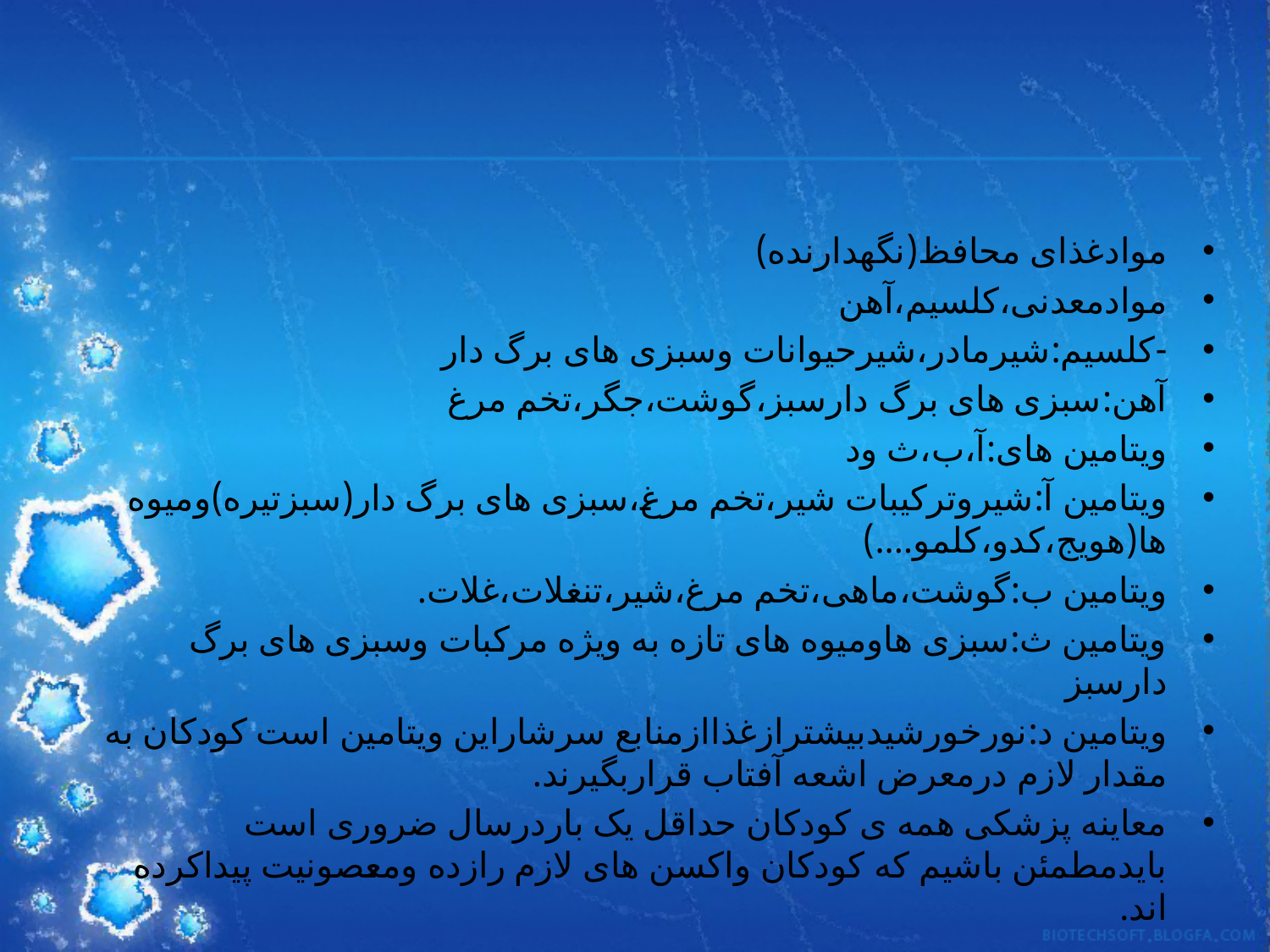

#
موادغذای محافظ(نگهدارنده)
موادمعدنی،کلسیم،آهن
-کلسیم:شیرمادر،شیرحیوانات وسبزی های برگ دار
آهن:سبزی های برگ دارسبز،گوشت،جگر،تخم مرغ
ویتامین های:آ،ب،ث ود
ویتامین آ:شیروترکیبات شیر،تخم مرغ،سبزی های برگ دار(سبزتیره)ومیوه ها(هویج،کدو،کلمو....)
ویتامین ب:گوشت،ماهی،تخم مرغ،شیر،تنغلات،غلات.
ویتامین ث:سبزی هاومیوه های تازه به ویژه مرکبات وسبزی های برگ دارسبز
ویتامین د:نورخورشیدبیشترازغذاازمنابع سرشاراین ویتامین است کودکان به مقدار لازم درمعرض اشعه آفتاب قراربگیرند.
معاینه پزشکی همه ی کودکان حداقل یک باردرسال ضروری است بایدمطمئن باشیم که کودکان واکسن های لازم رازده ومعصونیت پیداکرده اند.